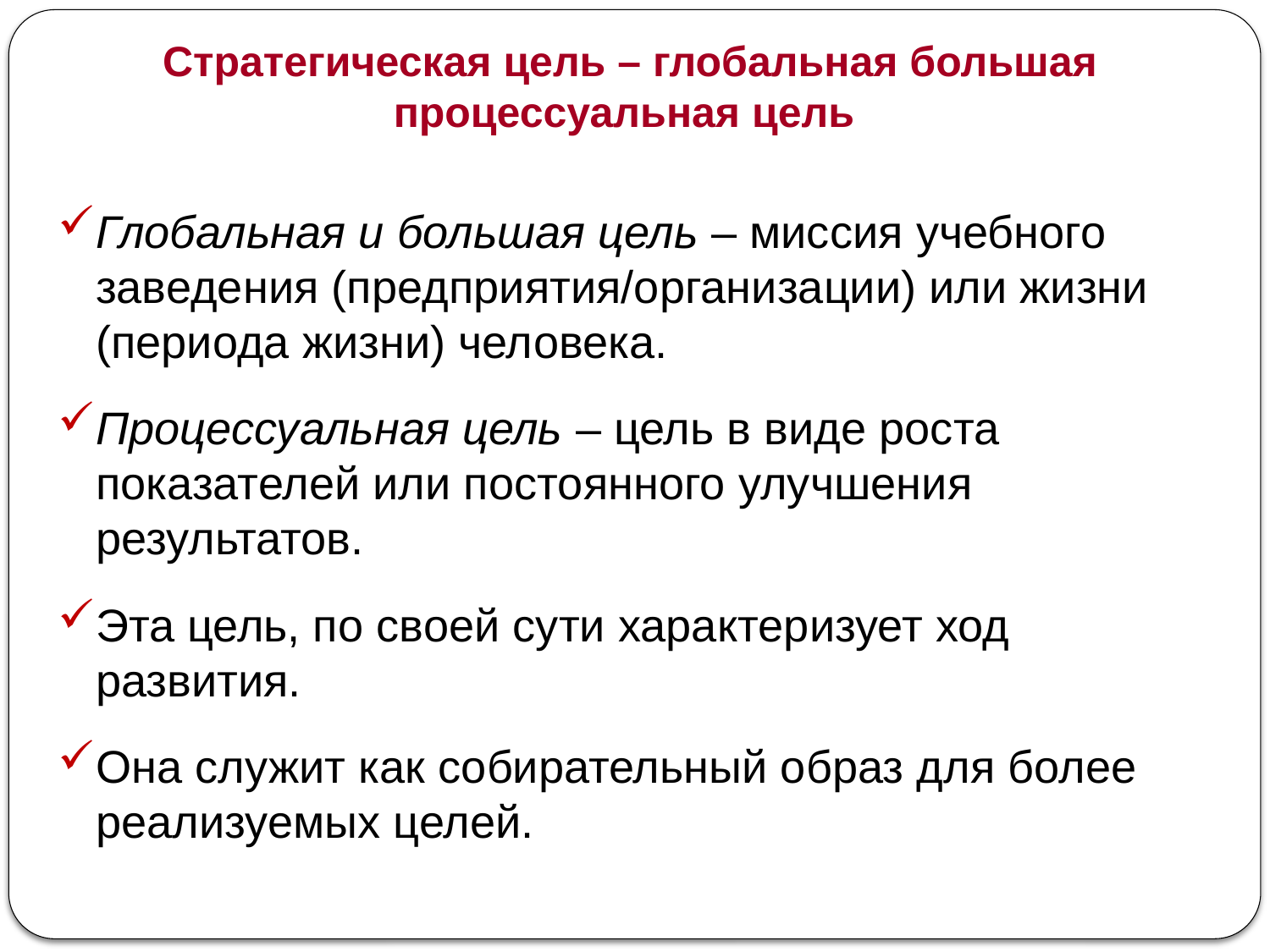

# Стратегическая цель – глобальная большая процессуальная цель
Глобальная и большая цель – миссия учебного заведения (предприятия/организации) или жизни (периода жизни) человека.
Процессуальная цель – цель в виде роста показателей или постоянного улучшения результатов.
Эта цель, по своей сути характеризует ход развития.
Она служит как собирательный образ для более реализуемых целей.